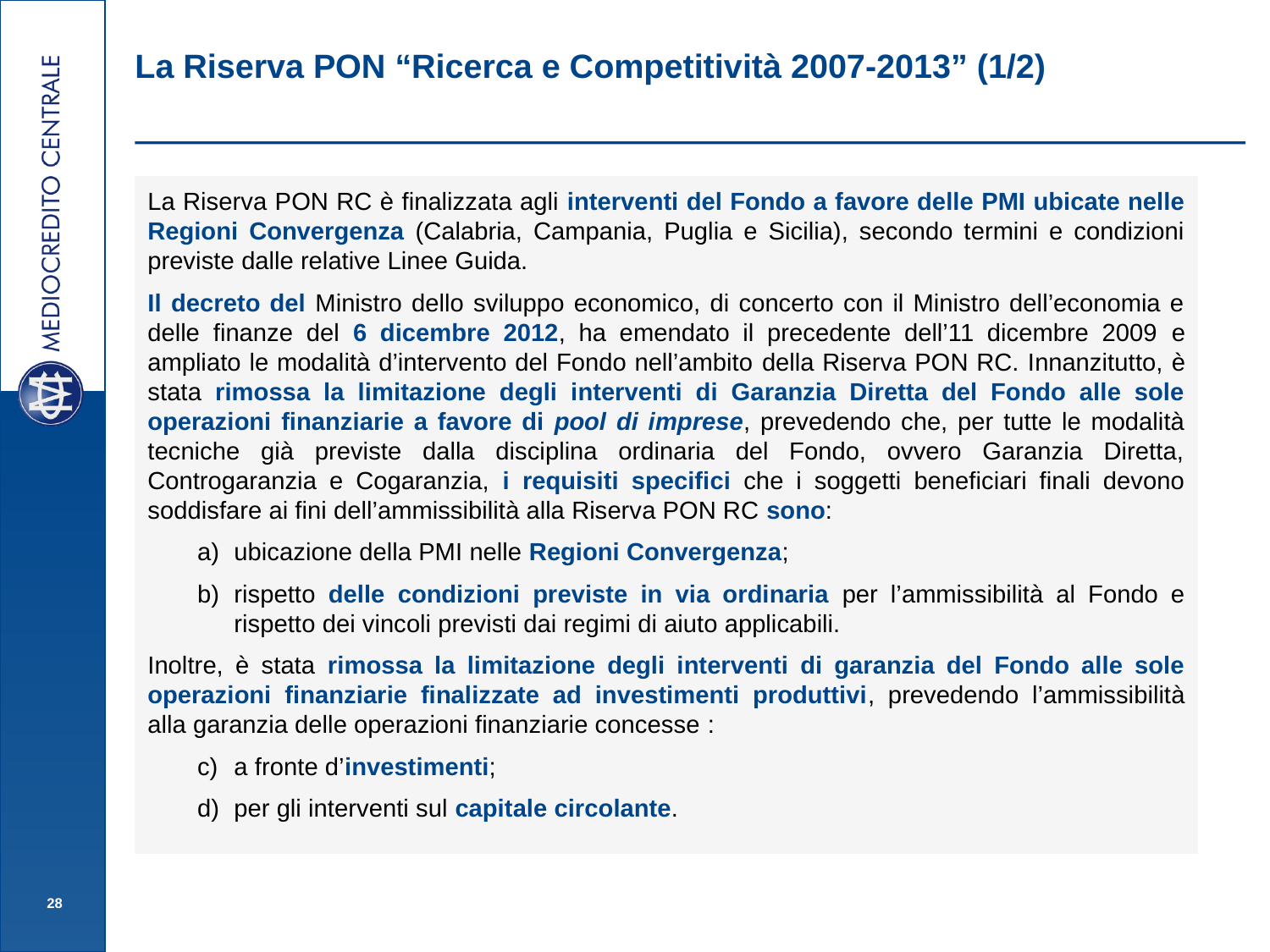

La Riserva PON “Ricerca e Competitività 2007-2013” (1/2)
La Riserva PON RC è finalizzata agli interventi del Fondo a favore delle PMI ubicate nelle Regioni Convergenza (Calabria, Campania, Puglia e Sicilia), secondo termini e condizioni previste dalle relative Linee Guida.
Il decreto del Ministro dello sviluppo economico, di concerto con il Ministro dell’economia e delle finanze del 6 dicembre 2012, ha emendato il precedente dell’11 dicembre 2009 e ampliato le modalità d’intervento del Fondo nell’ambito della Riserva PON RC. Innanzitutto, è stata rimossa la limitazione degli interventi di Garanzia Diretta del Fondo alle sole operazioni finanziarie a favore di pool di imprese, prevedendo che, per tutte le modalità tecniche già previste dalla disciplina ordinaria del Fondo, ovvero Garanzia Diretta, Controgaranzia e Cogaranzia, i requisiti specifici che i soggetti beneficiari finali devono soddisfare ai fini dell’ammissibilità alla Riserva PON RC sono:
ubicazione della PMI nelle Regioni Convergenza;
rispetto delle condizioni previste in via ordinaria per l’ammissibilità al Fondo e rispetto dei vincoli previsti dai regimi di aiuto applicabili.
Inoltre, è stata rimossa la limitazione degli interventi di garanzia del Fondo alle sole operazioni finanziarie finalizzate ad investimenti produttivi, prevedendo l’ammissibilità alla garanzia delle operazioni finanziarie concesse :
a fronte d’investimenti;
per gli interventi sul capitale circolante.

28